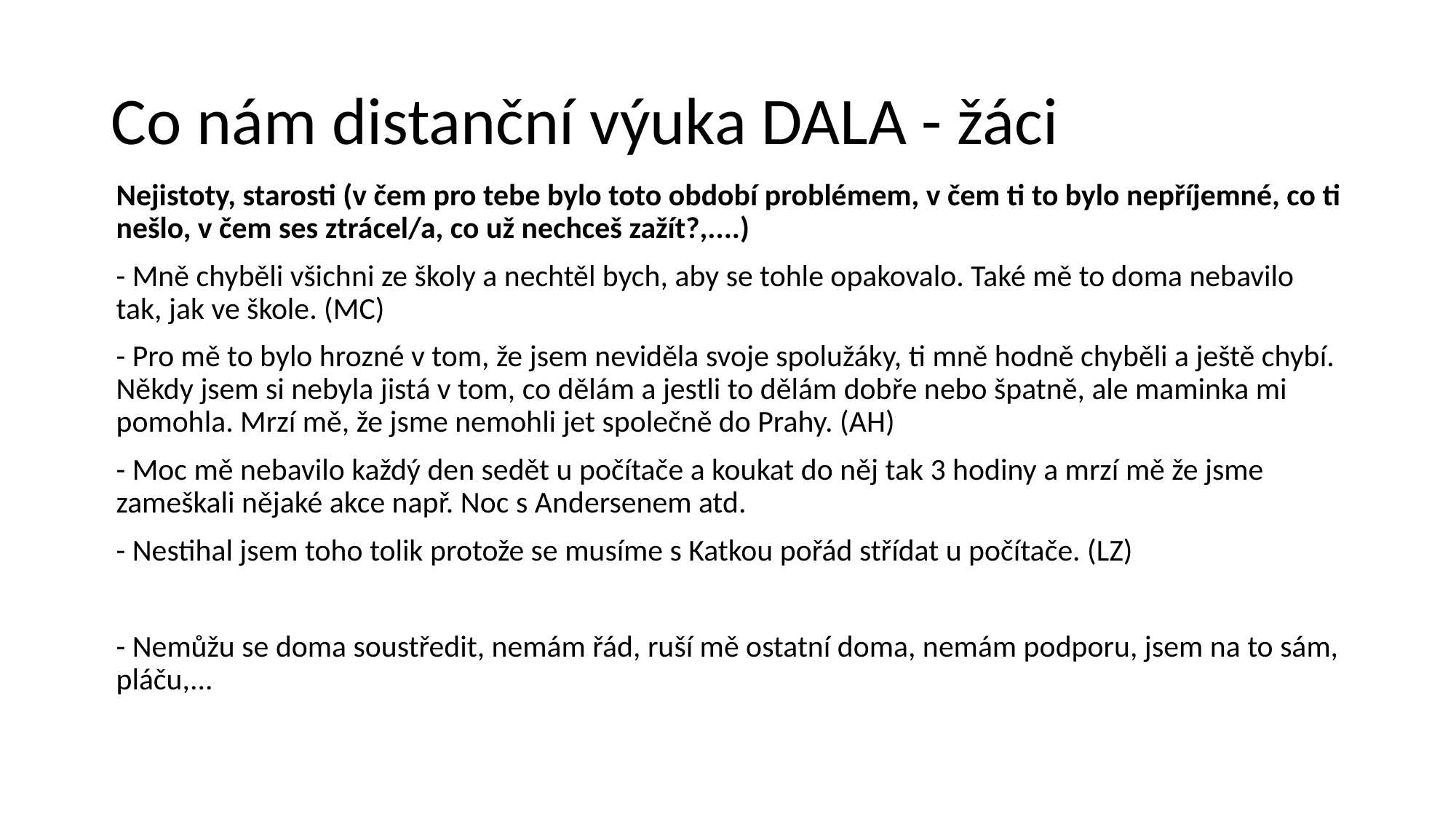

# Co nám distanční výuka DALA - žáci
Nejistoty, starosti (v čem pro tebe bylo toto období problémem, v čem ti to bylo nepříjemné, co ti nešlo, v čem ses ztrácel/a, co už nechceš zažít?,....)
- Mně chyběli všichni ze školy a nechtěl bych, aby se tohle opakovalo. Také mě to doma nebavilo tak, jak ve škole. (MC)
- Pro mě to bylo hrozné v tom, že jsem neviděla svoje spolužáky, ti mně hodně chyběli a ještě chybí. Někdy jsem si nebyla jistá v tom, co dělám a jestli to dělám dobře nebo špatně, ale maminka mi pomohla. Mrzí mě, že jsme nemohli jet společně do Prahy. (AH)
- Moc mě nebavilo každý den sedět u počítače a koukat do něj tak 3 hodiny a mrzí mě že jsme zameškali nějaké akce např. Noc s Andersenem atd.
- Nestihal jsem toho tolik protože se musíme s Katkou pořád střídat u počítače. (LZ)

- Nemůžu se doma soustředit, nemám řád, ruší mě ostatní doma, nemám podporu, jsem na to sám, pláču,...